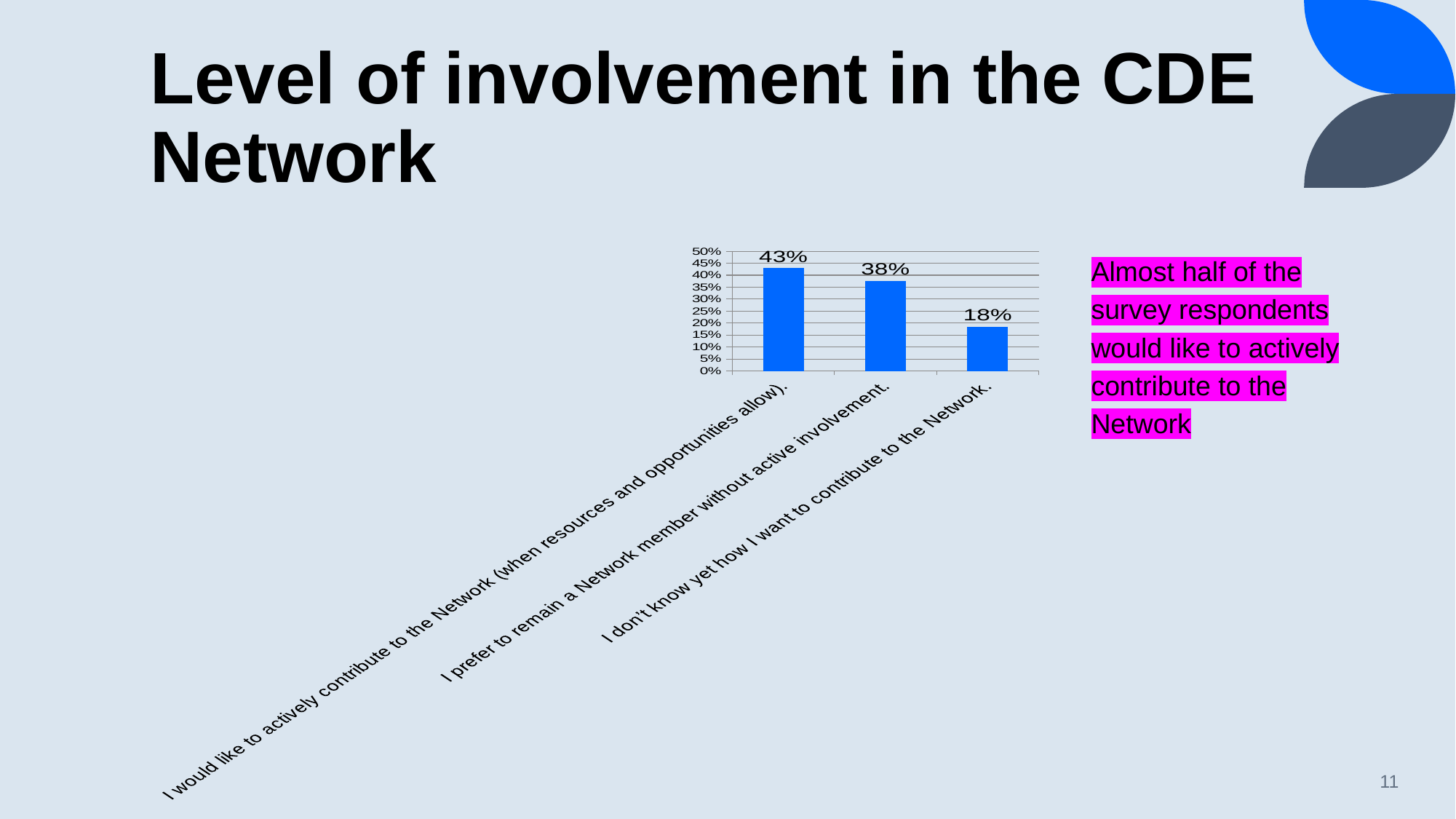

# Level of involvement in the CDE Network

### Chart

| Category | Responses |
|---|---|
| I would like to actively contribute to the Network (when resources and opportunities allow). | 0.430327868852459 |
| I prefer to remain a Network member without active involvement. | 0.3770491803278688 |
| I don’t know yet how I want to contribute to the Network. | 0.18442622950819673 |
Almost half of the survey respondents would like to actively contribute to the Network
11